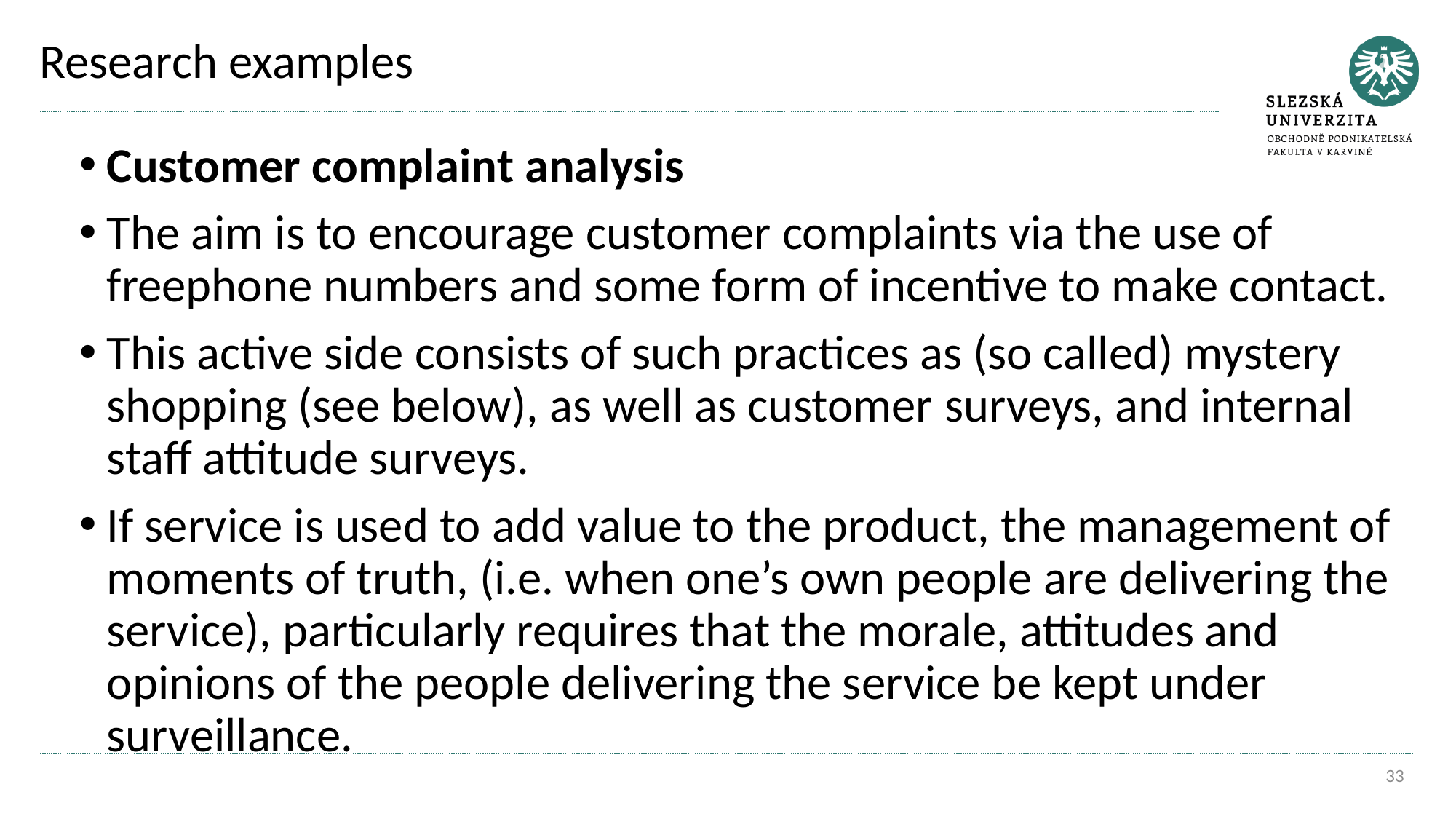

# Research examples
Customer complaint analysis
The aim is to encourage customer complaints via the use of freephone numbers and some form of incentive to make contact.
This active side consists of such practices as (so called) mystery shopping (see below), as well as customer surveys, and internal staff attitude surveys.
If service is used to add value to the product, the management of moments of truth, (i.e. when one’s own people are delivering the service), particularly requires that the morale, attitudes and opinions of the people delivering the service be kept under surveillance.
33